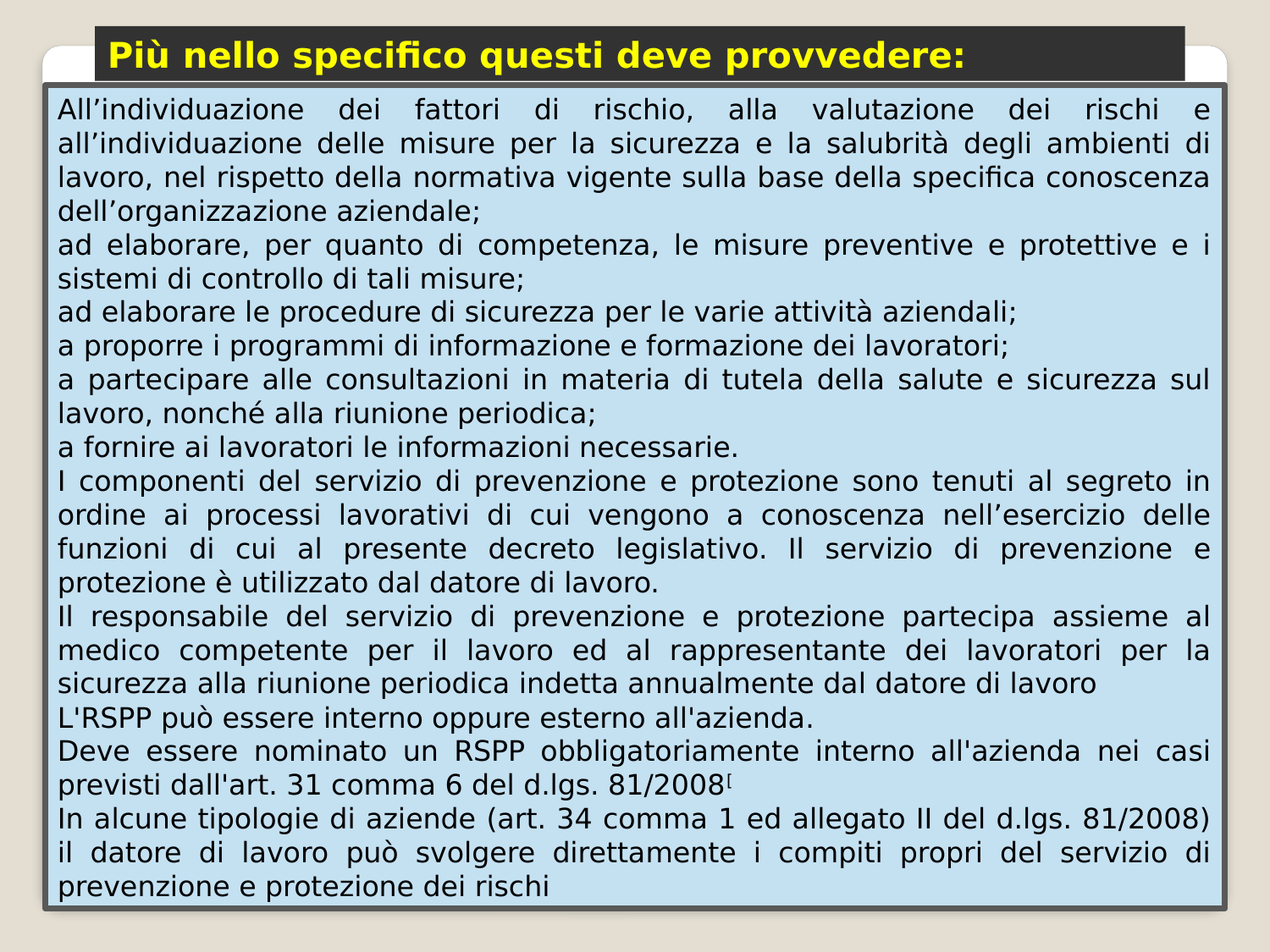

Più nello specifico questi deve provvedere:
All’individuazione dei fattori di rischio, alla valutazione dei rischi e all’individuazione delle misure per la sicurezza e la salubrità degli ambienti di lavoro, nel rispetto della normativa vigente sulla base della specifica conoscenza dell’organizzazione aziendale;
ad elaborare, per quanto di competenza, le misure preventive e protettive e i sistemi di controllo di tali misure;
ad elaborare le procedure di sicurezza per le varie attività aziendali;
a proporre i programmi di informazione e formazione dei lavoratori;
a partecipare alle consultazioni in materia di tutela della salute e sicurezza sul lavoro, nonché alla riunione periodica;
a fornire ai lavoratori le informazioni necessarie.
I componenti del servizio di prevenzione e protezione sono tenuti al segreto in ordine ai processi lavorativi di cui vengono a conoscenza nell’esercizio delle funzioni di cui al presente decreto legislativo. Il servizio di prevenzione e protezione è utilizzato dal datore di lavoro.
Il responsabile del servizio di prevenzione e protezione partecipa assieme al medico competente per il lavoro ed al rappresentante dei lavoratori per la sicurezza alla riunione periodica indetta annualmente dal datore di lavoro
L'RSPP può essere interno oppure esterno all'azienda.
Deve essere nominato un RSPP obbligatoriamente interno all'azienda nei casi previsti dall'art. 31 comma 6 del d.lgs. 81/2008[
In alcune tipologie di aziende (art. 34 comma 1 ed allegato II del d.lgs. 81/2008) il datore di lavoro può svolgere direttamente i compiti propri del servizio di prevenzione e protezione dei rischi